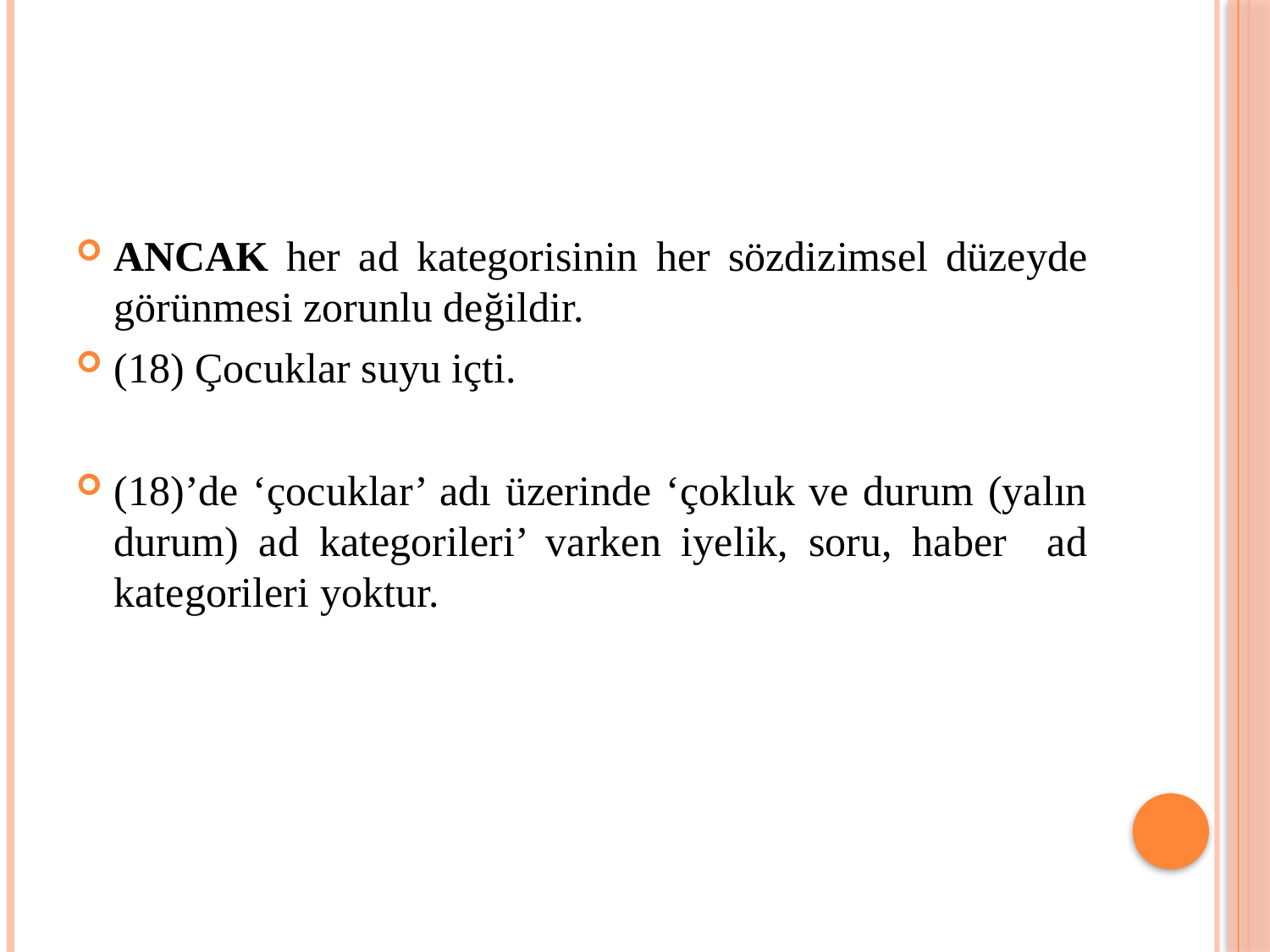

ANCAK her ad kategorisinin her sözdizimsel düzeyde görünmesi zorunlu değildir.
(18) Çocuklar suyu içti.

(18)’de ‘çocuklar’ adı üzerinde ‘çokluk ve durum (yalın durum) ad kategorileri’ varken iyelik, soru, haber  ad kategorileri yoktur.